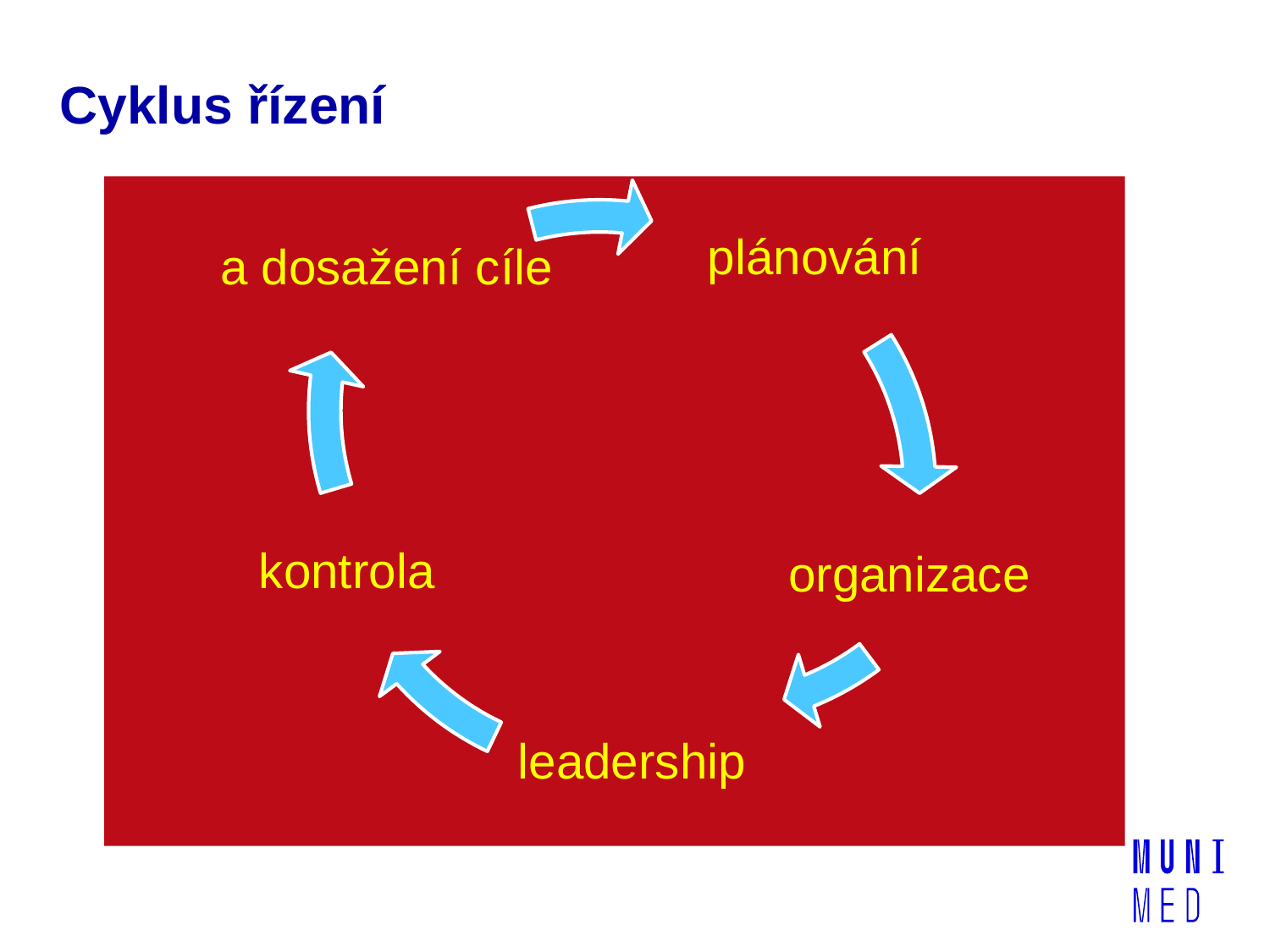

# Cyklus řízení
plánování
organizace
leadership
kontrola
a dosažení cíle